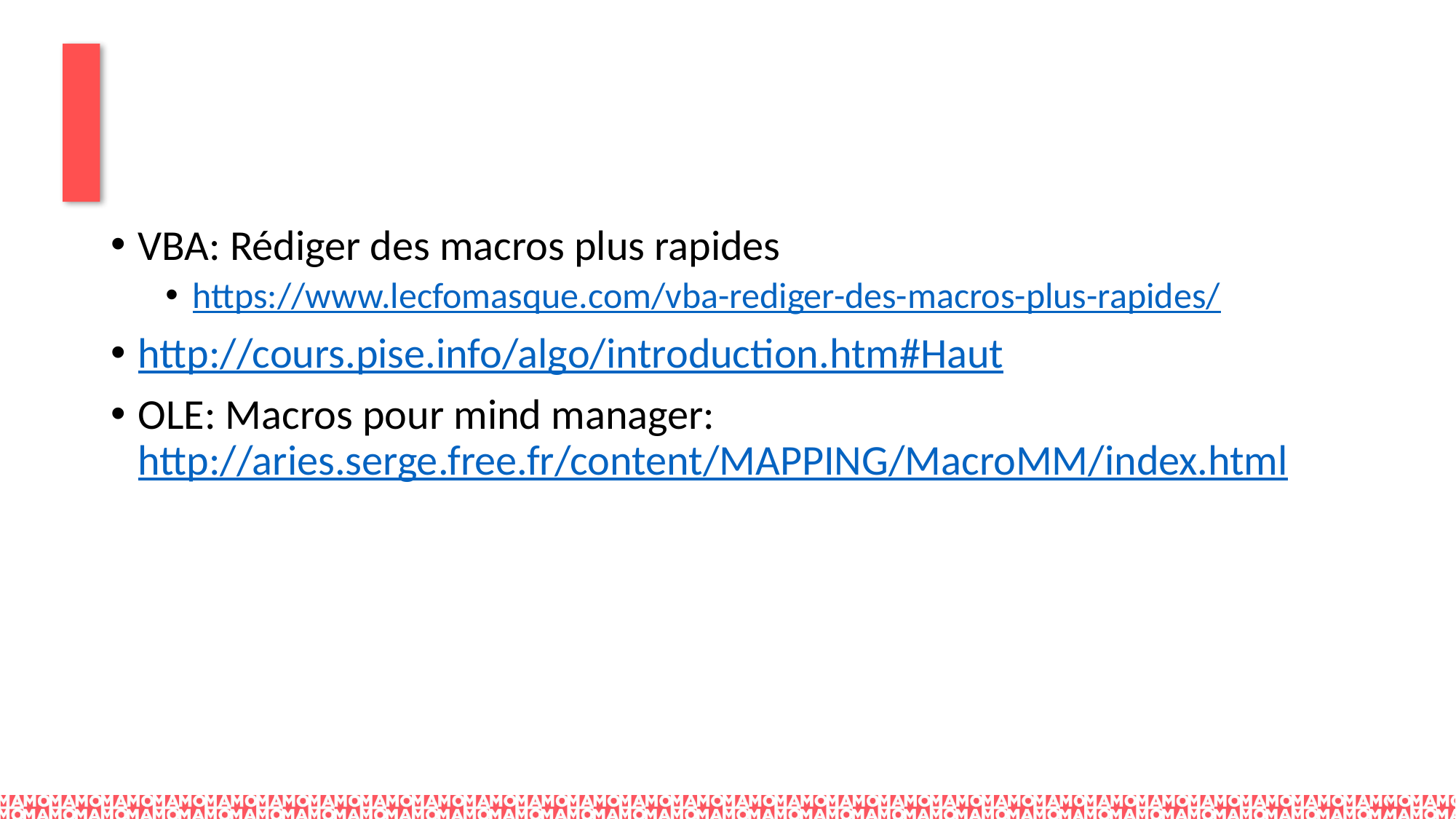

#
VBA: Rédiger des macros plus rapides
https://www.lecfomasque.com/vba-rediger-des-macros-plus-rapides/
http://cours.pise.info/algo/introduction.htm#Haut
OLE: Macros pour mind manager:  http://aries.serge.free.fr/content/MAPPING/MacroMM/index.html